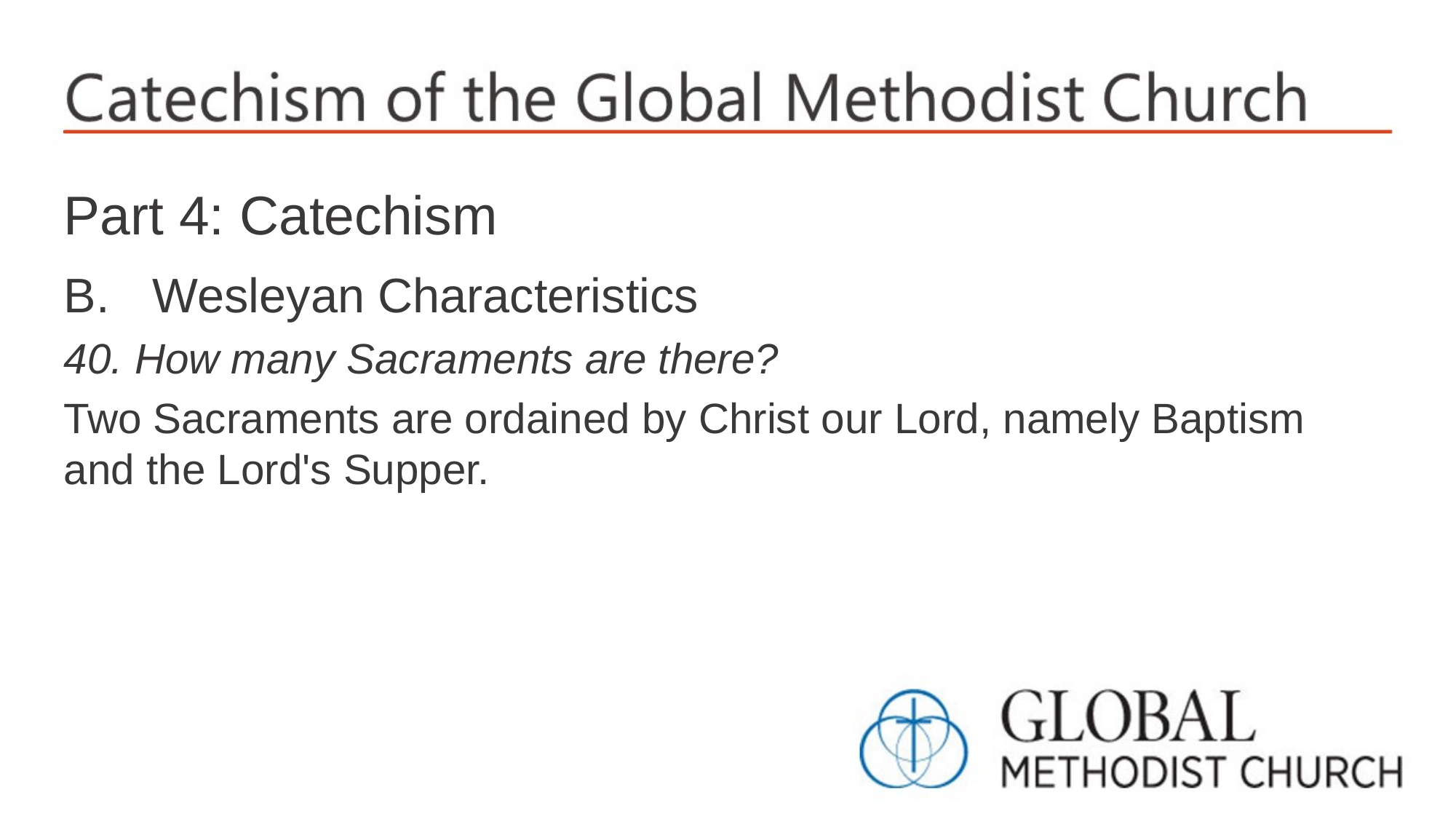

Part 4: Catechism
Wesleyan Characteristics
40. How many Sacraments are there?
Two Sacraments are ordained by Christ our Lord, namely Baptism and the Lord's Supper.